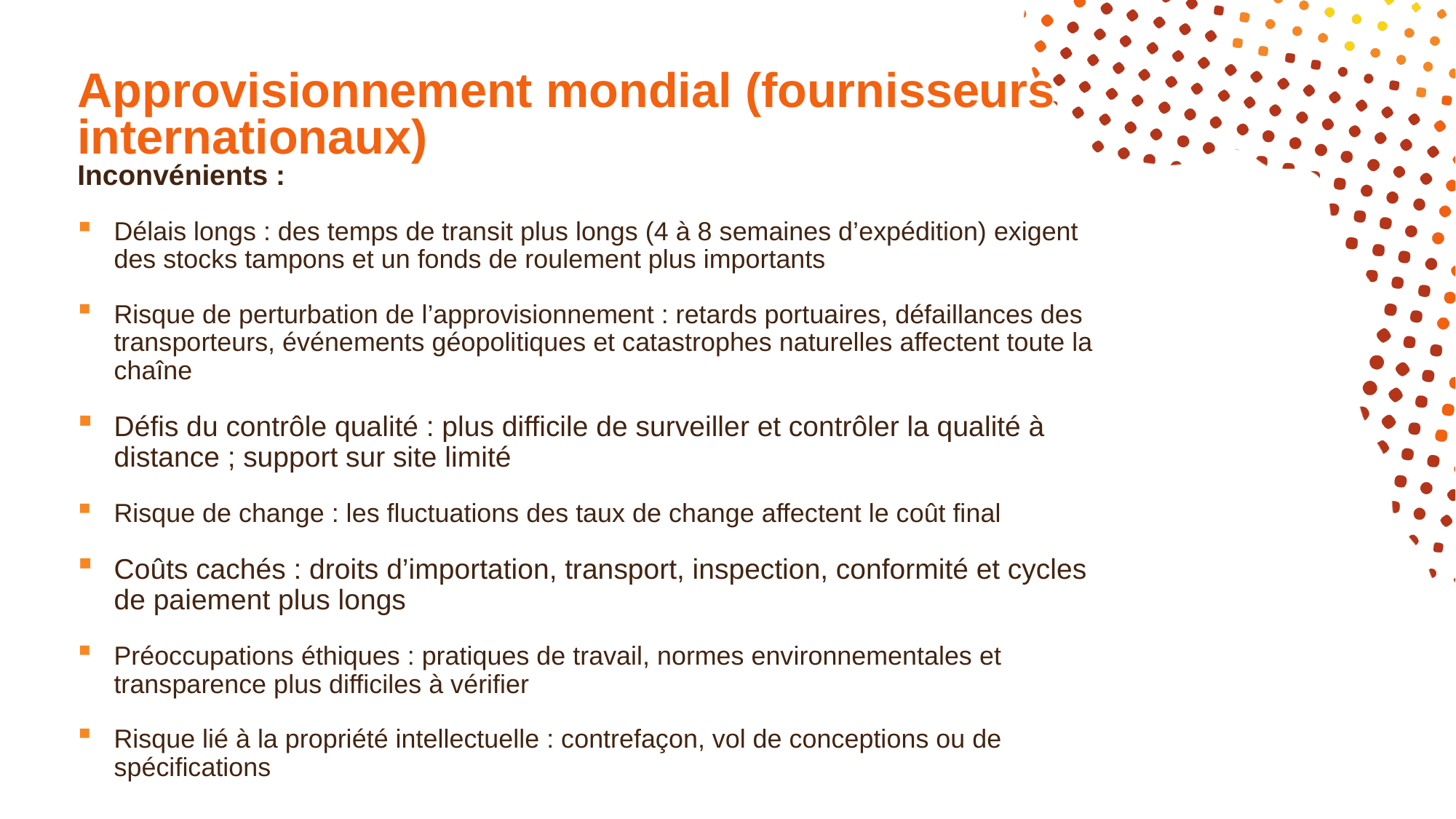

# Approvisionnement mondial (fournisseurs internationaux)
Inconvénients :
Délais longs : des temps de transit plus longs (4 à 8 semaines d’expédition) exigent des stocks tampons et un fonds de roulement plus importants
Risque de perturbation de l’approvisionnement : retards portuaires, défaillances des transporteurs, événements géopolitiques et catastrophes naturelles affectent toute la chaîne
Défis du contrôle qualité : plus difficile de surveiller et contrôler la qualité à distance ; support sur site limité
Risque de change : les fluctuations des taux de change affectent le coût final
Coûts cachés : droits d’importation, transport, inspection, conformité et cycles de paiement plus longs
Préoccupations éthiques : pratiques de travail, normes environnementales et transparence plus difficiles à vérifier
Risque lié à la propriété intellectuelle : contrefaçon, vol de conceptions ou de spécifications